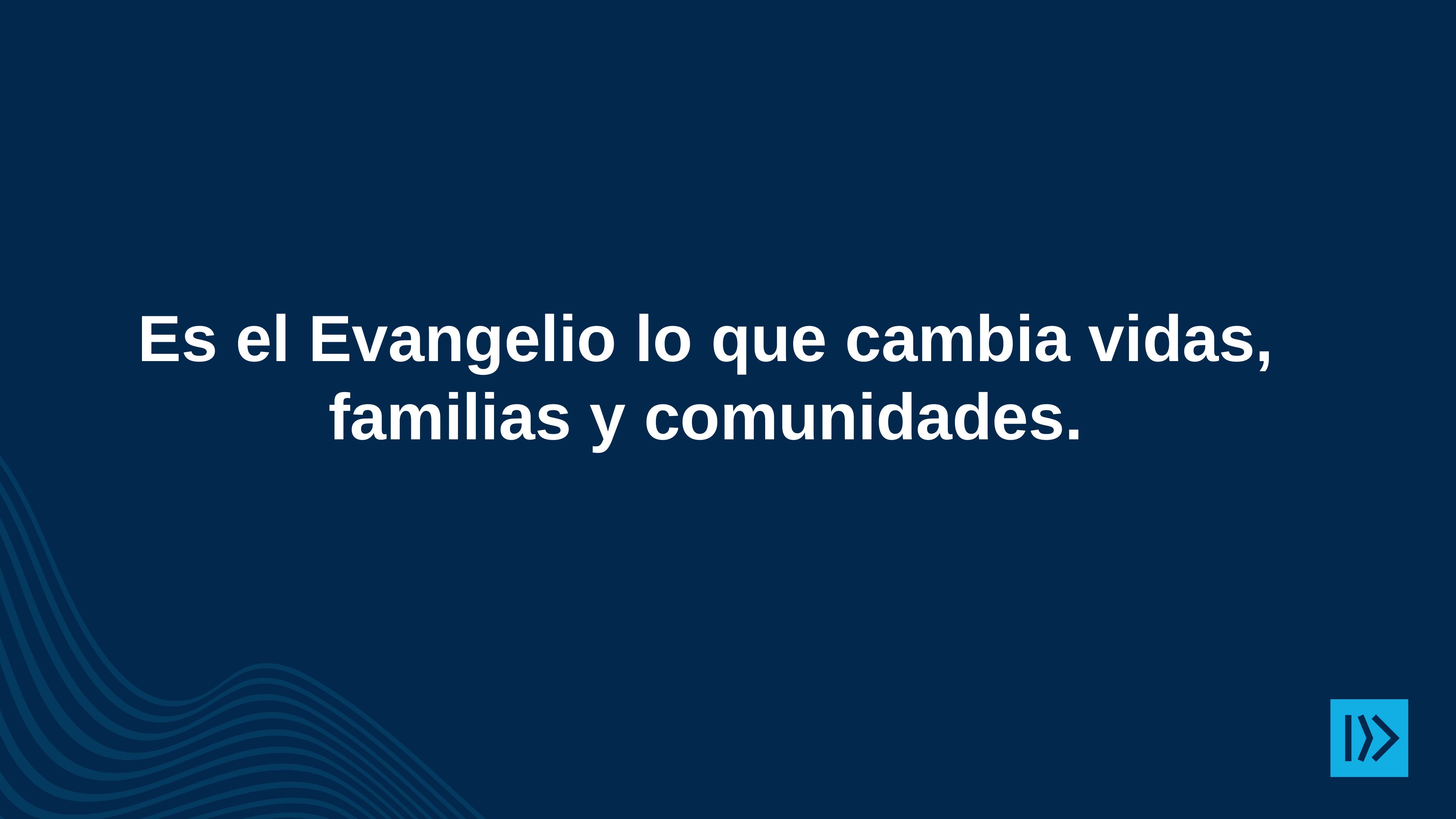

Es el Evangelio lo que cambia vidas, familias y comunidades.